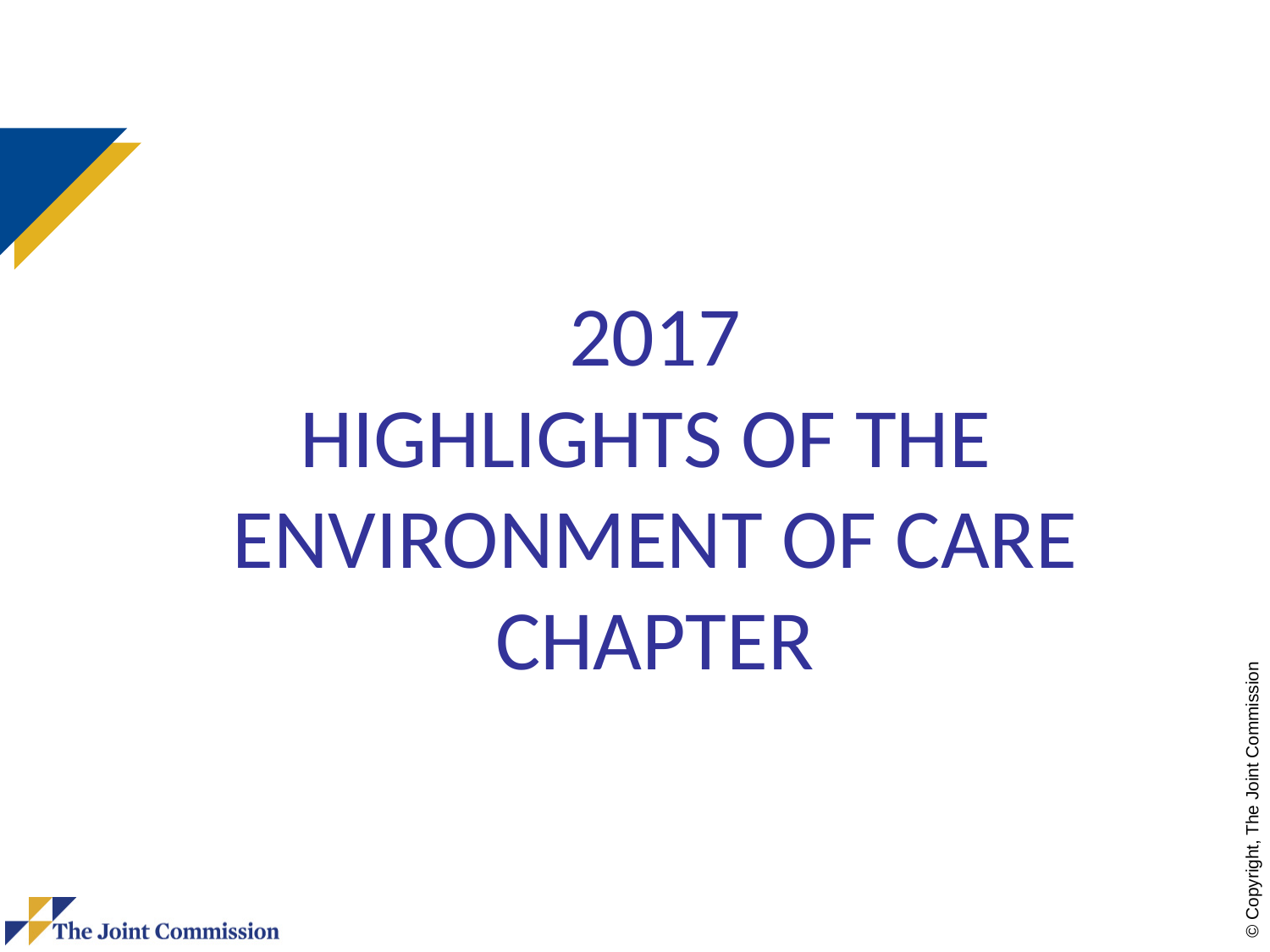

# 2017 Highlights of the Environment of Care Chapter